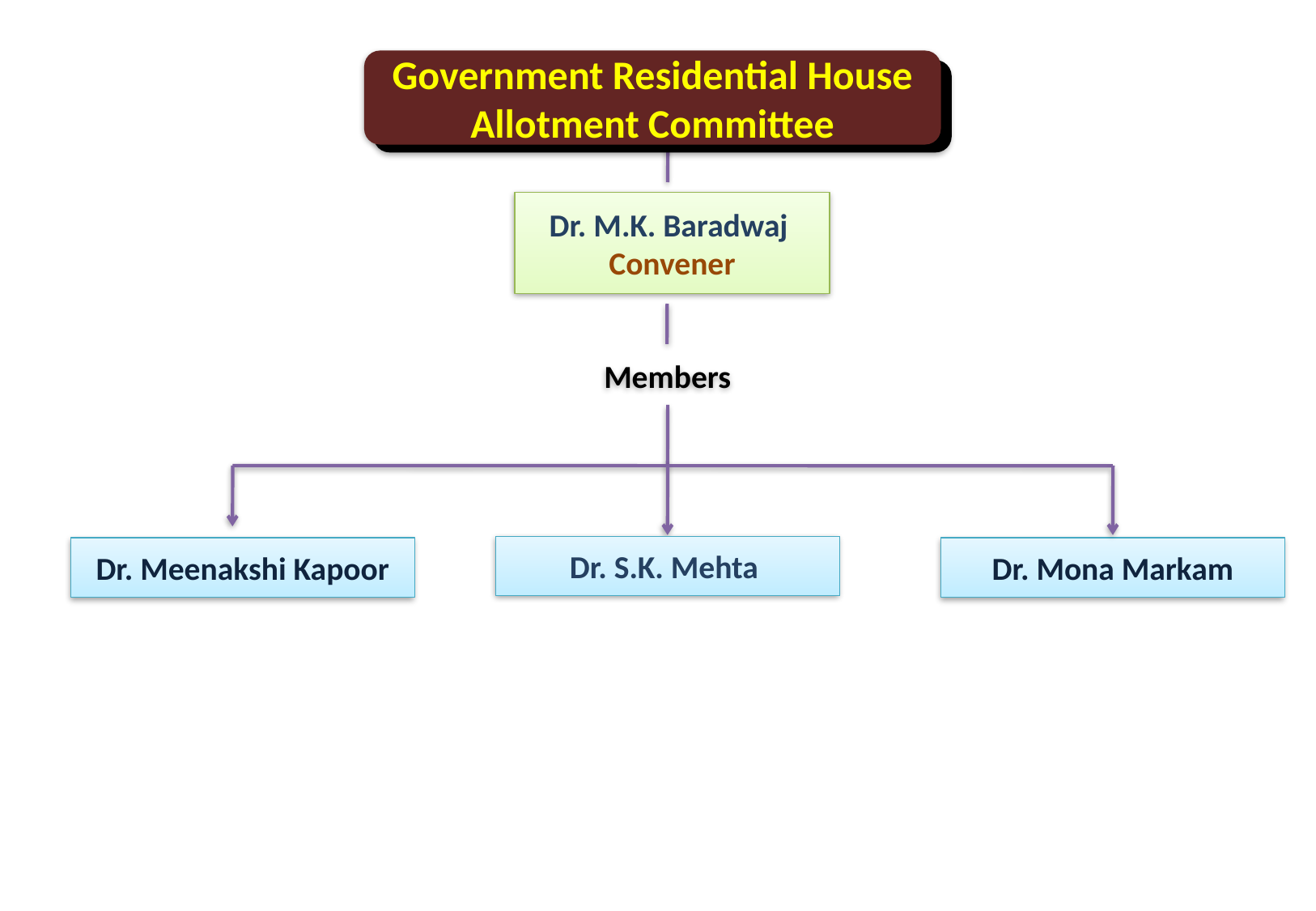

Government Residential House Allotment Committee

Dr. M.K. Baradwaj
Convener
Members
Dr. S.K. Mehta
Dr. Meenakshi Kapoor
Dr. Mona Markam